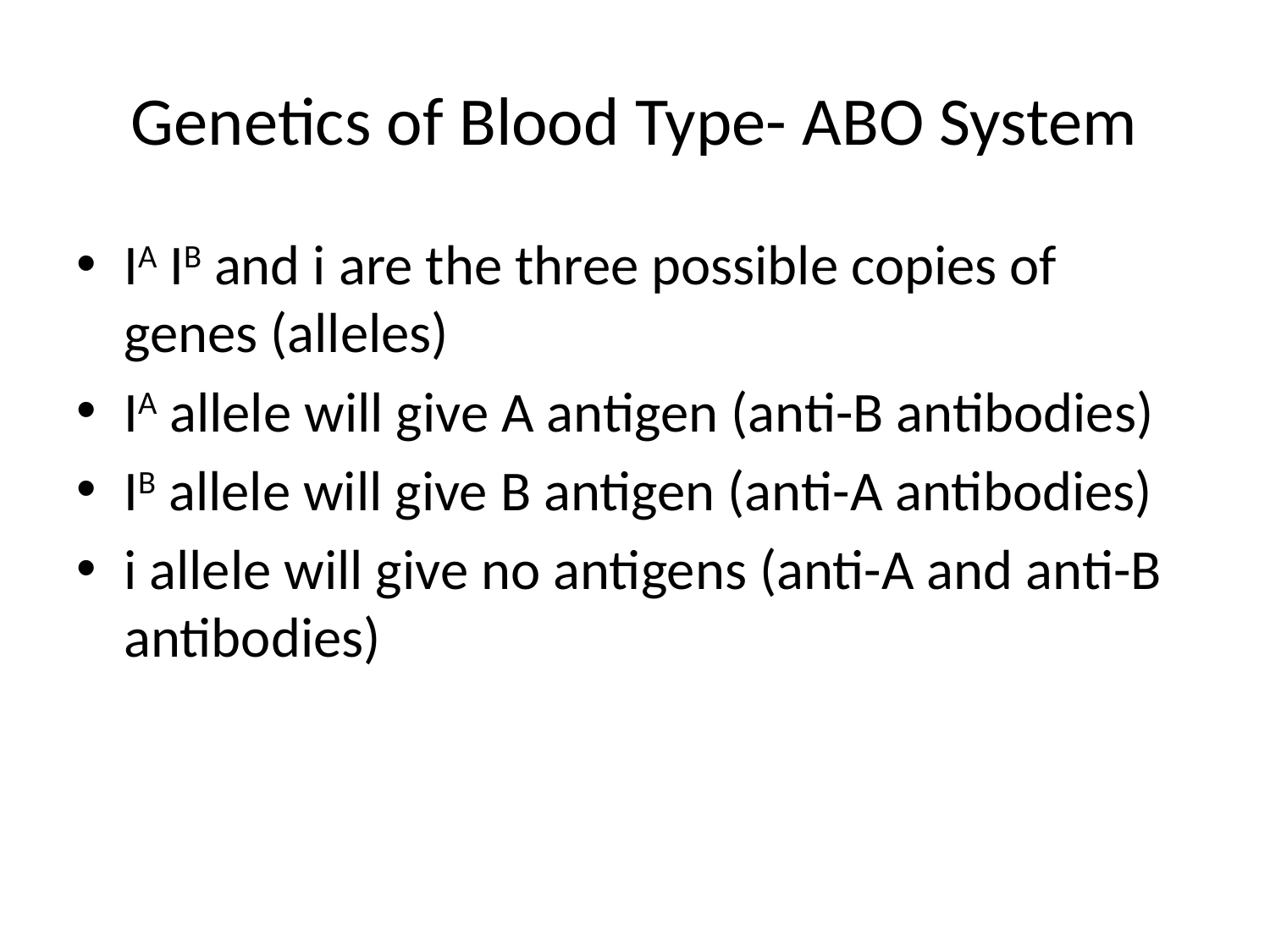

# Genetics of Blood Type- ABO System
IA IB and i are the three possible copies of genes (alleles)
IA allele will give A antigen (anti-B antibodies)
IB allele will give B antigen (anti-A antibodies)
i allele will give no antigens (anti-A and anti-B antibodies)